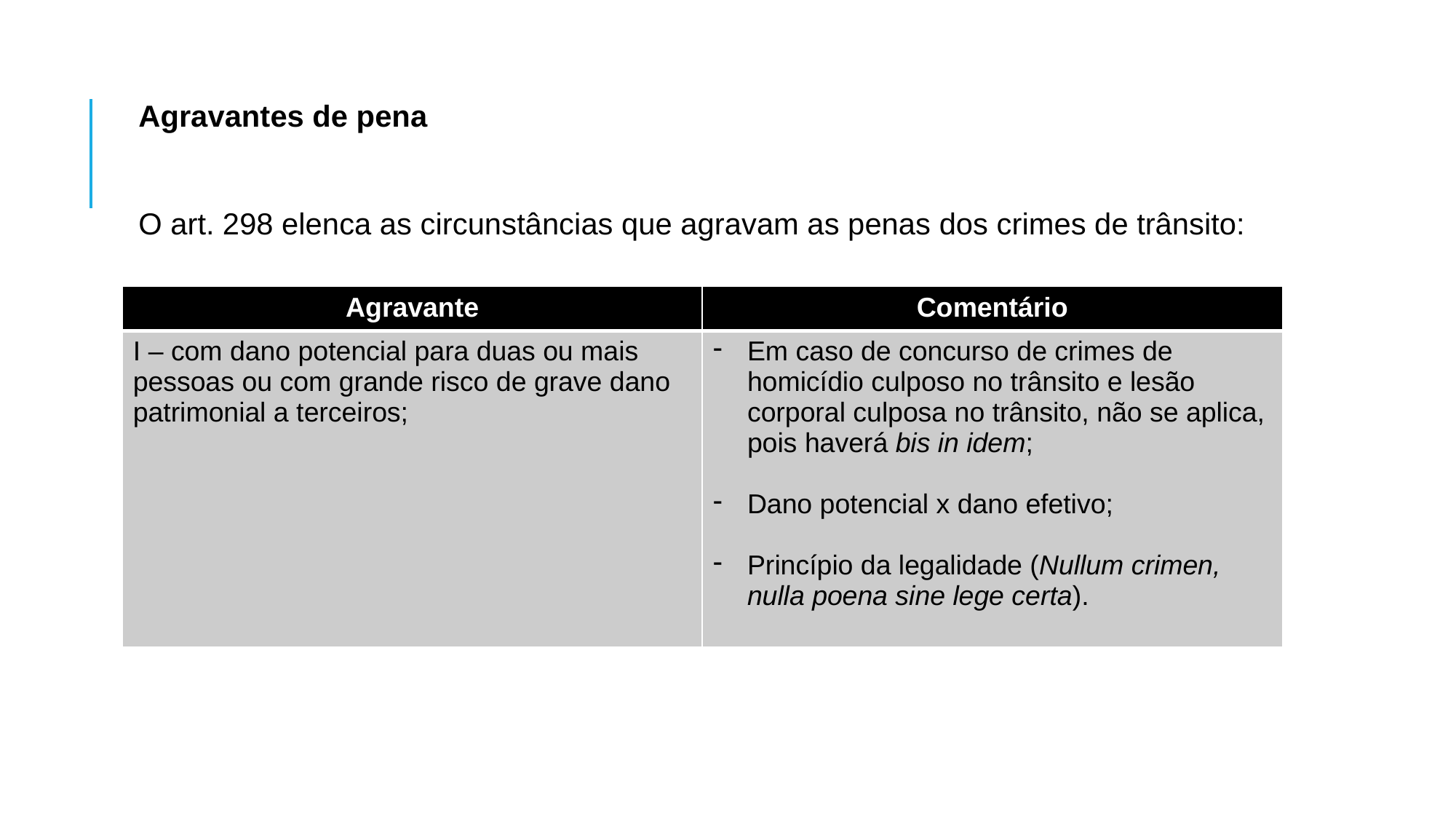

Agravantes de pena

O art. 298 elenca as circunstâncias que agravam as penas dos crimes de trânsito:

| Agravante | Comentário |
| --- | --- |
| I – com dano potencial para duas ou mais pessoas ou com grande risco de grave dano patrimonial a terceiros; | Em caso de concurso de crimes de homicídio culposo no trânsito e lesão corporal culposa no trânsito, não se aplica, pois haverá bis in idem; Dano potencial x dano efetivo; Princípio da legalidade (Nullum crimen, nulla poena sine lege certa). |